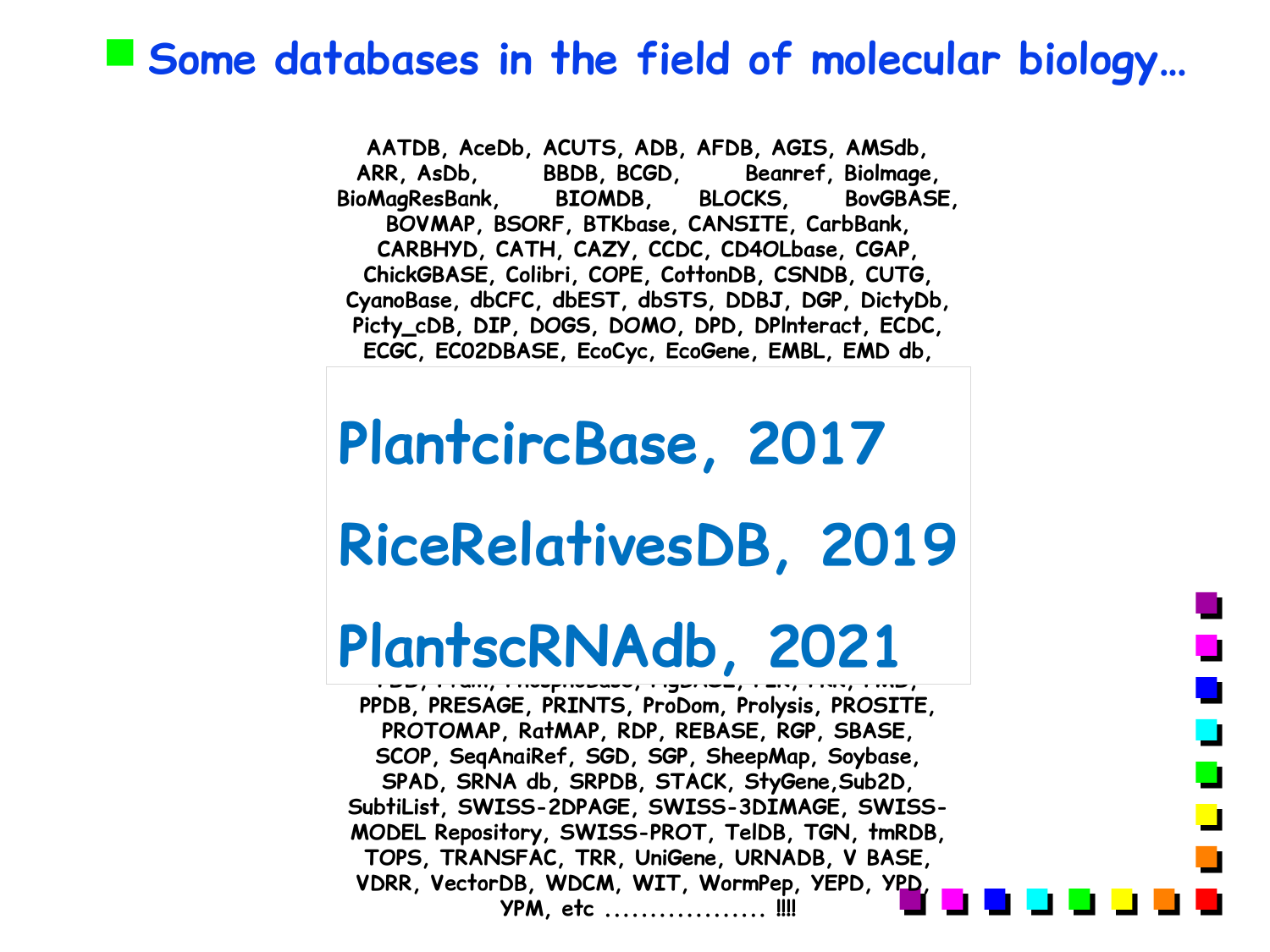

Some databases in the field of molecular biology…

 AATDB, AceDb, ACUTS, ADB, AFDB, AGIS, AMSdb,
ARR, AsDb,       BBDB, BCGD,       Beanref, Biolmage,
BioMagResBank,      BIOMDB,     BLOCKS,      BovGBASE,
BOVMAP, BSORF, BTKbase, CANSITE, CarbBank,
CARBHYD, CATH, CAZY, CCDC, CD4OLbase, CGAP,
ChickGBASE, Colibri, COPE, CottonDB, CSNDB, CUTG,
CyanoBase, dbCFC, dbEST, dbSTS, DDBJ, DGP, DictyDb,
Picty_cDB, DIP, DOGS, DOMO, DPD, DPlnteract, ECDC,
ECGC, EC02DBASE, EcoCyc, EcoGene, EMBL, EMD db,
ENZYME, EPD, EpoDB, ESTHER, FlyBase, FlyView,
GCRDB, GDB, GENATLAS, Genbank, GeneCards,
Genline,   GenLink,   GENOTK,     GenProtEC,      GIFTS,
GPCRDB, GRAP, GRBase, gRNAsdb, GRR, GSDB,
HAEMB, HAMSTERS, HEART-2DPAGE, HEXAdb, HGMD,
HIDB, HIDC, HlVdb, HotMolecBase, HOVERGEN, HPDB,
HSC-2DPAGE, ICN, ICTVDB, IL2RGbase, IMGT, Kabat,
KDNA, KEGG, Klotho, LGIC, MAD, MaizeDb, MDB,
Medline, Mendel, MEROPS, MGDB, MGI, MHCPEP5
Micado, MitoDat, MITOMAP, MJDB, MmtDB, Mol-R-Us,
MPDB, MRR, MutBase, MycDB, NDB, NRSub, 0-lycBase,
OMIA, OMIM, OPD, ORDB, OWL, PAHdb, PatBase, PDB,
PDD, Pfam, PhosphoBase, PigBASE, PIR, PKR, PMD,
PPDB, PRESAGE, PRINTS, ProDom, Prolysis, PROSITE,
PROTOMAP, RatMAP, RDP, REBASE, RGP, SBASE,
SCOP, SeqAnaiRef, SGD, SGP, SheepMap, Soybase,
SPAD, SRNA db, SRPDB, STACK, StyGene,Sub2D,
SubtiList, SWISS-2DPAGE, SWISS-3DIMAGE, SWISS-
MODEL Repository, SWISS-PROT, TelDB, TGN, tmRDB,
TOPS, TRANSFAC, TRR, UniGene, URNADB, V BASE,
VDRR, VectorDB, WDCM, WIT, WormPep, YEPD, YPD,
YPM, etc .................. !!!!

PlantcircBase, 2017
RiceRelativesDB, 2019
PlantscRNAdb, 2021